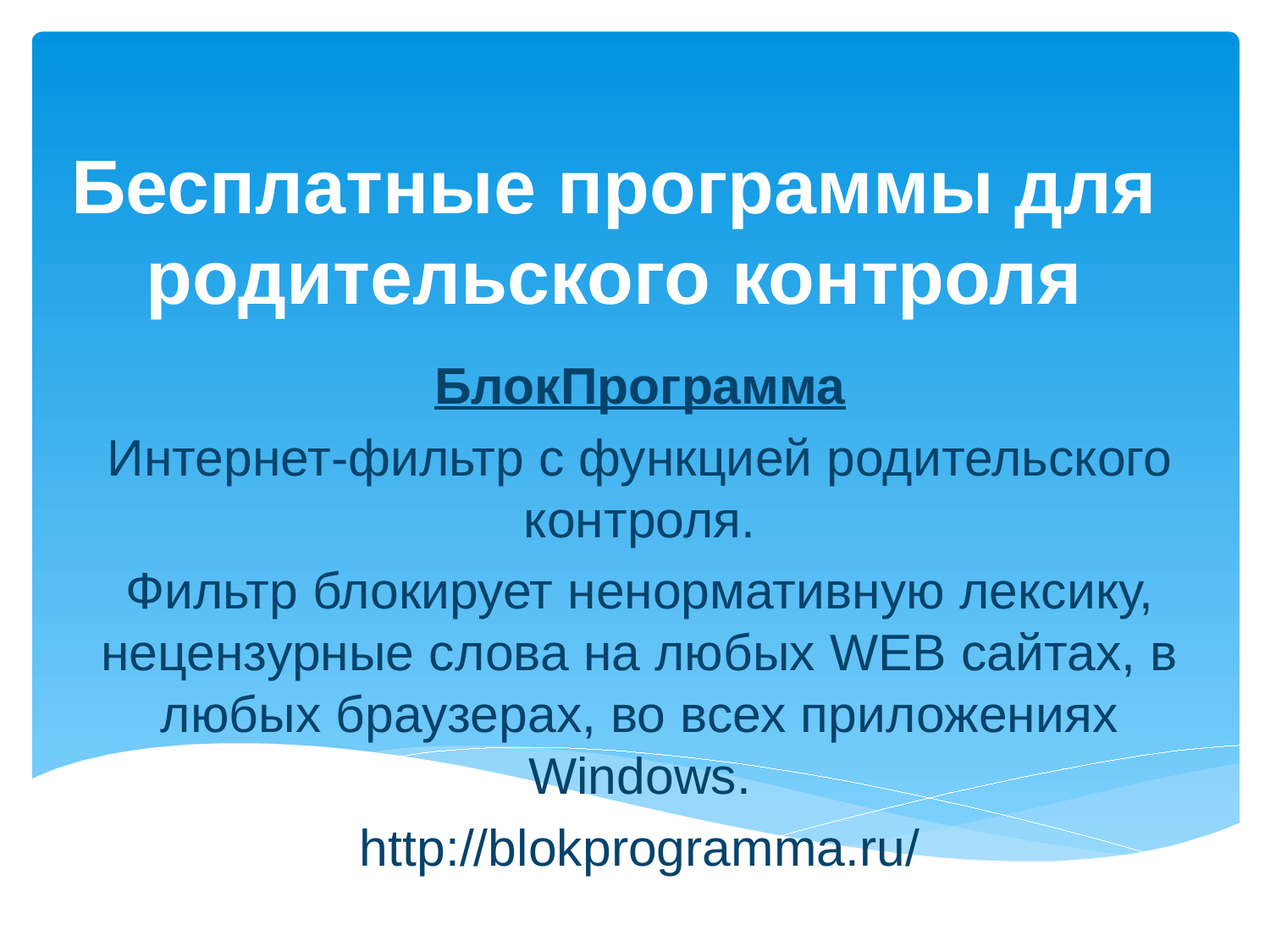

# Бесплатные программы для родительского контроля
БлокПрограмма
Интернет-фильтр с функцией родительского контроля.
Фильтр блокирует ненормативную лексику, нецензурные слова на любых WEB сайтах, в любых браузерах, во всех приложениях Windows.
http://blokprogramma.ru/